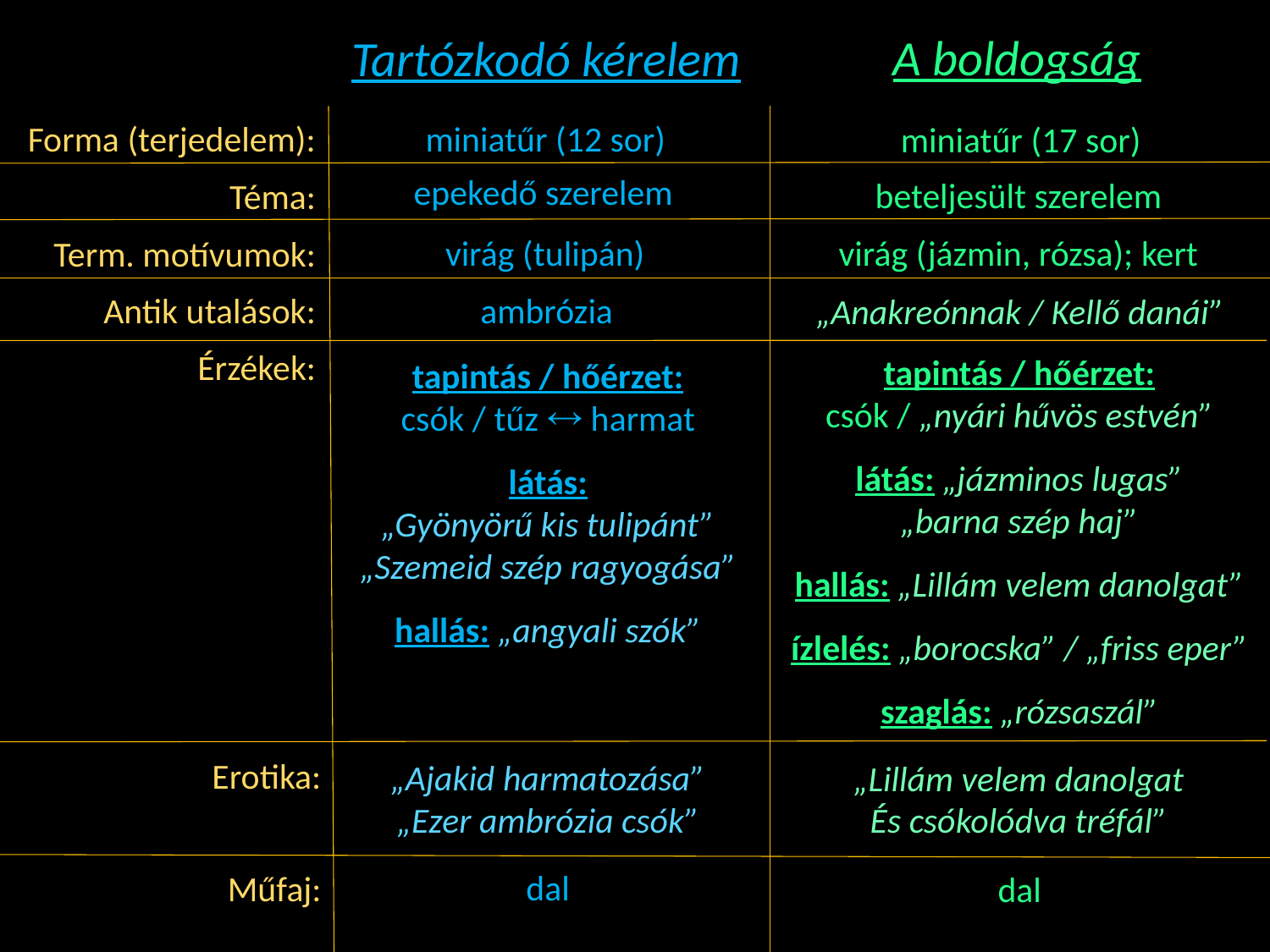

A boldogság
Tartózkodó kérelem
Forma (terjedelem):
miniatűr (12 sor)
miniatűr (17 sor)
epekedő szerelem
beteljesült szerelem
Téma:
virág (jázmin, rózsa); kert
virág (tulipán)
Term. motívumok:
ambrózia
Antik utalások:
„Anakreónnak / Kellő danái”
Érzékek:
tapintás / hőérzet:
csók / tűz ↔ harmat
látás:
„Gyönyörű kis tulipánt”
„Szemeid szép ragyogása”
hallás: „angyali szók”
tapintás / hőérzet:
csók / „nyári hűvös estvén”
látás: „jázminos lugas”
„barna szép haj”
hallás: „Lillám velem danolgat”
ízlelés: „borocska” / „friss eper”
szaglás: „rózsaszál”
Erotika:
„Ajakid harmatozása”
„Ezer ambrózia csók”
„Lillám velem danolgat
És csókolódva tréfál”
dal
Műfaj:
dal